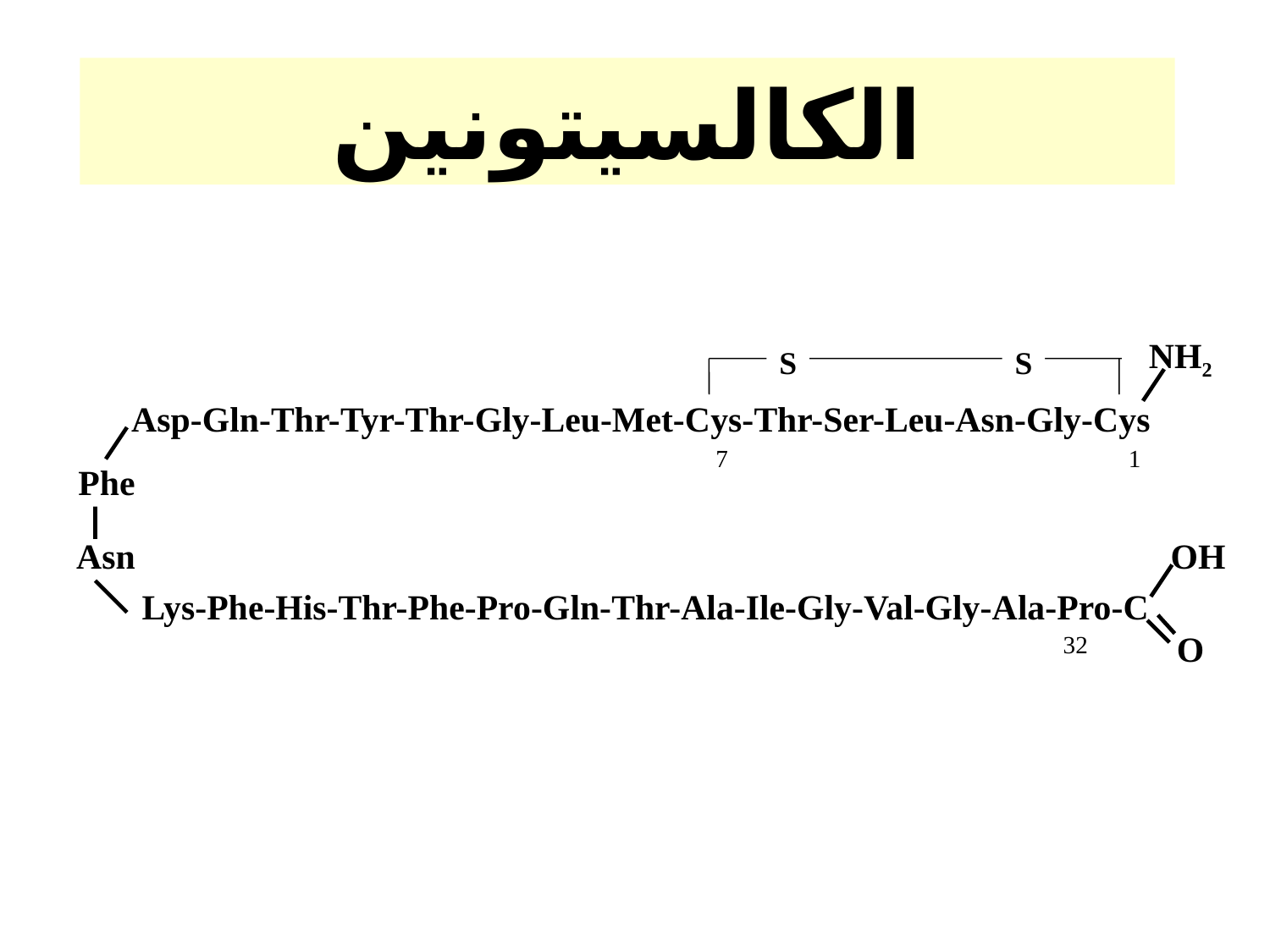

الكالسيتونين
NH2
S
S

Asp-Gln-Thr-Tyr-Thr-Gly-Leu-Met-Cys-Thr-Ser-Leu-Asn-Gly-Cys

7
1
Phe

Asn
OH

Lys-Phe-His-Thr-Phe-Pro-Gln-Thr-Ala-Ile-Gly-Val-Gly-Ala-Pro-C

O
32